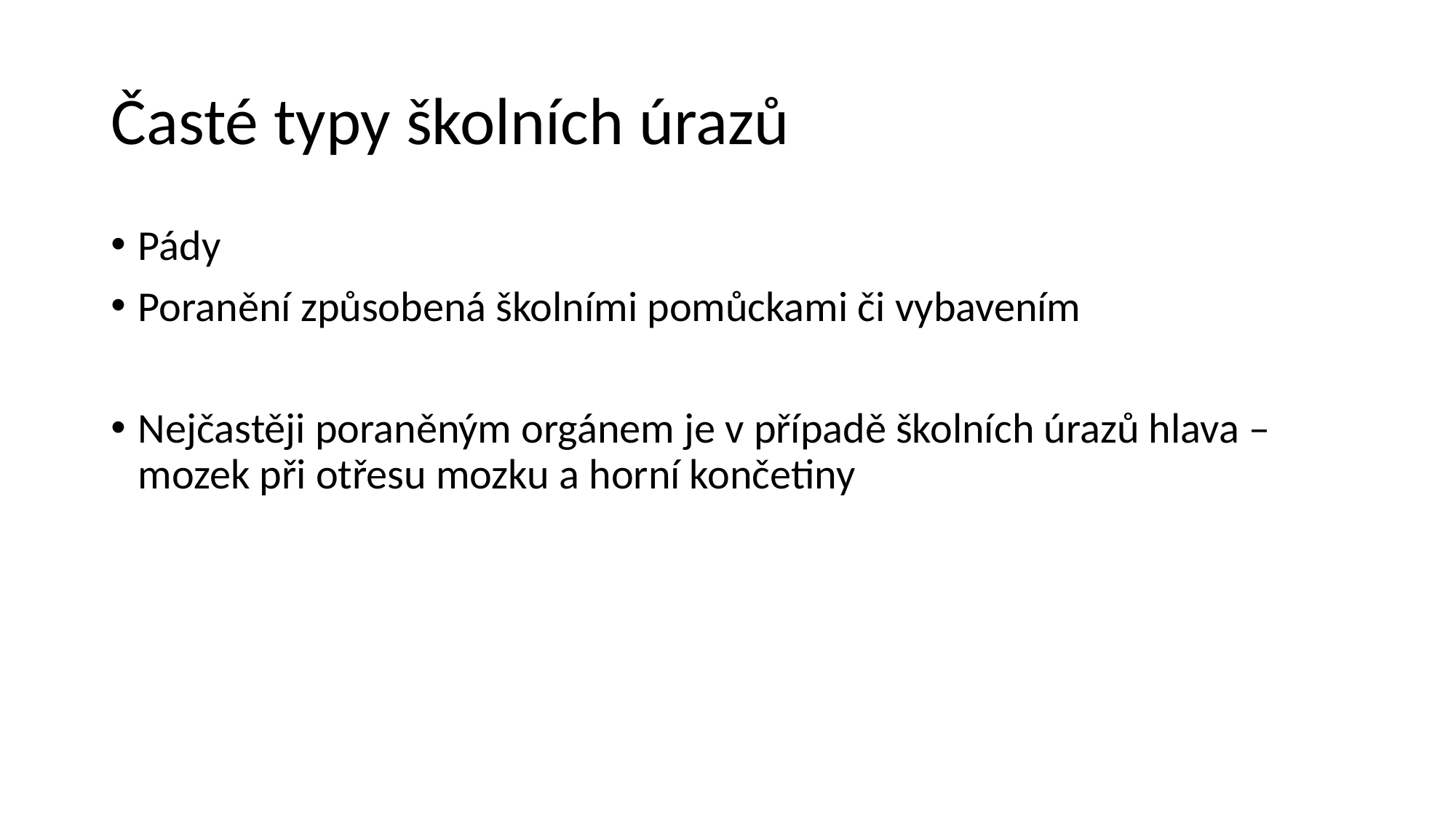

# Časté typy školních úrazů
Pády
Poranění způsobená školními pomůckami či vybavením

Nejčastěji poraněným orgánem je v případě školních úrazů hlava – mozek při otřesu mozku a horní končetiny